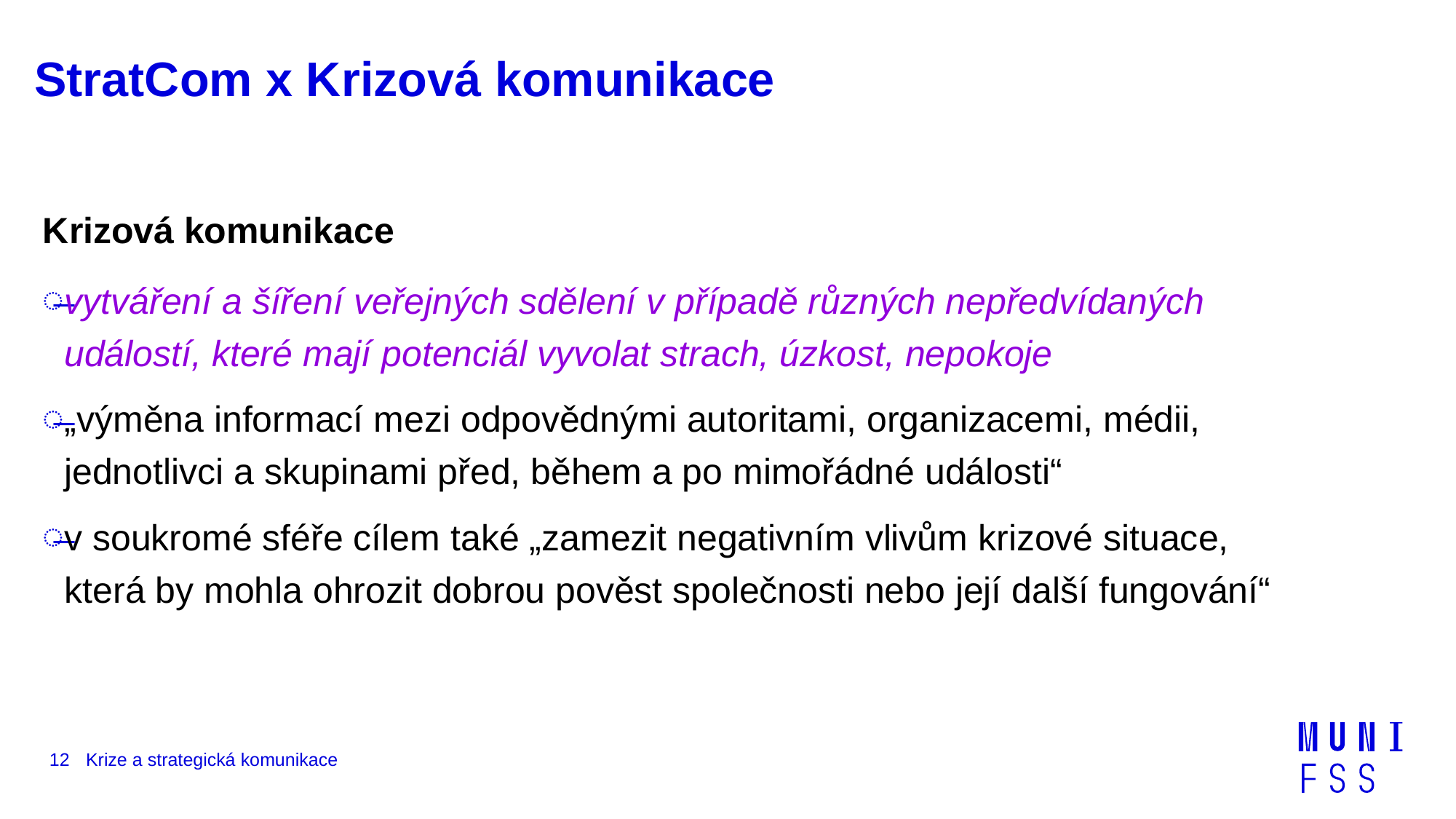

# StratCom x Krizová komunikace
Krizová komunikace
vytváření a šíření veřejných sdělení v případě různých nepředvídaných událostí, které mají potenciál vyvolat strach, úzkost, nepokoje
„výměna informací mezi odpovědnými autoritami, organizacemi, médii, jednotlivci a skupinami před, během a po mimořádné události“
v soukromé sféře cílem také „zamezit negativním vlivům krizové situace, která by mohla ohrozit dobrou pověst společnosti nebo její další fungování“

12
Krize a strategická komunikace